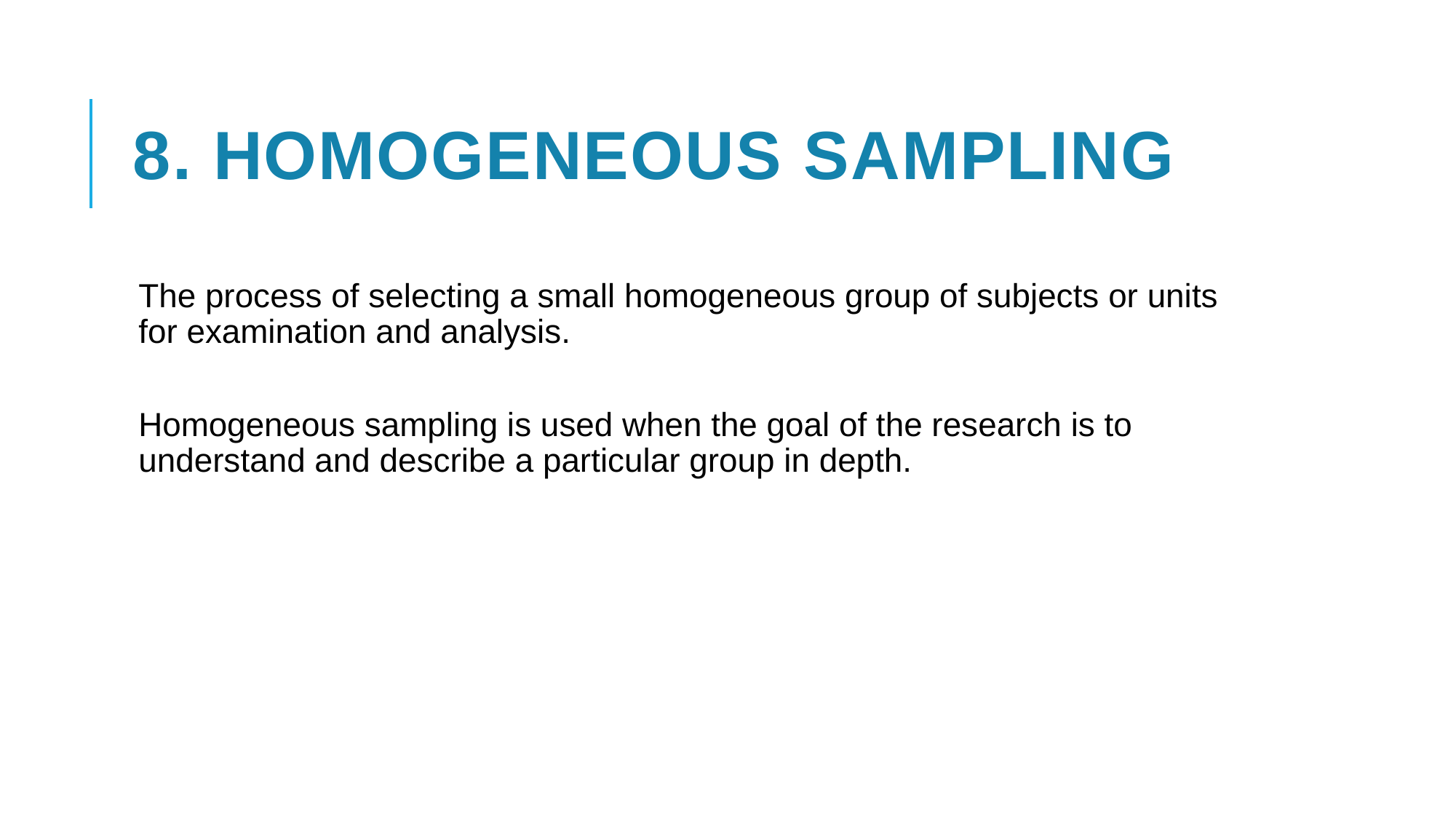

# 8. Homogeneous sampling
The process of selecting a small homogeneous group of subjects or units for examination and analysis.
Homogeneous sampling is used when the goal of the research is to understand and describe a particular group in depth.